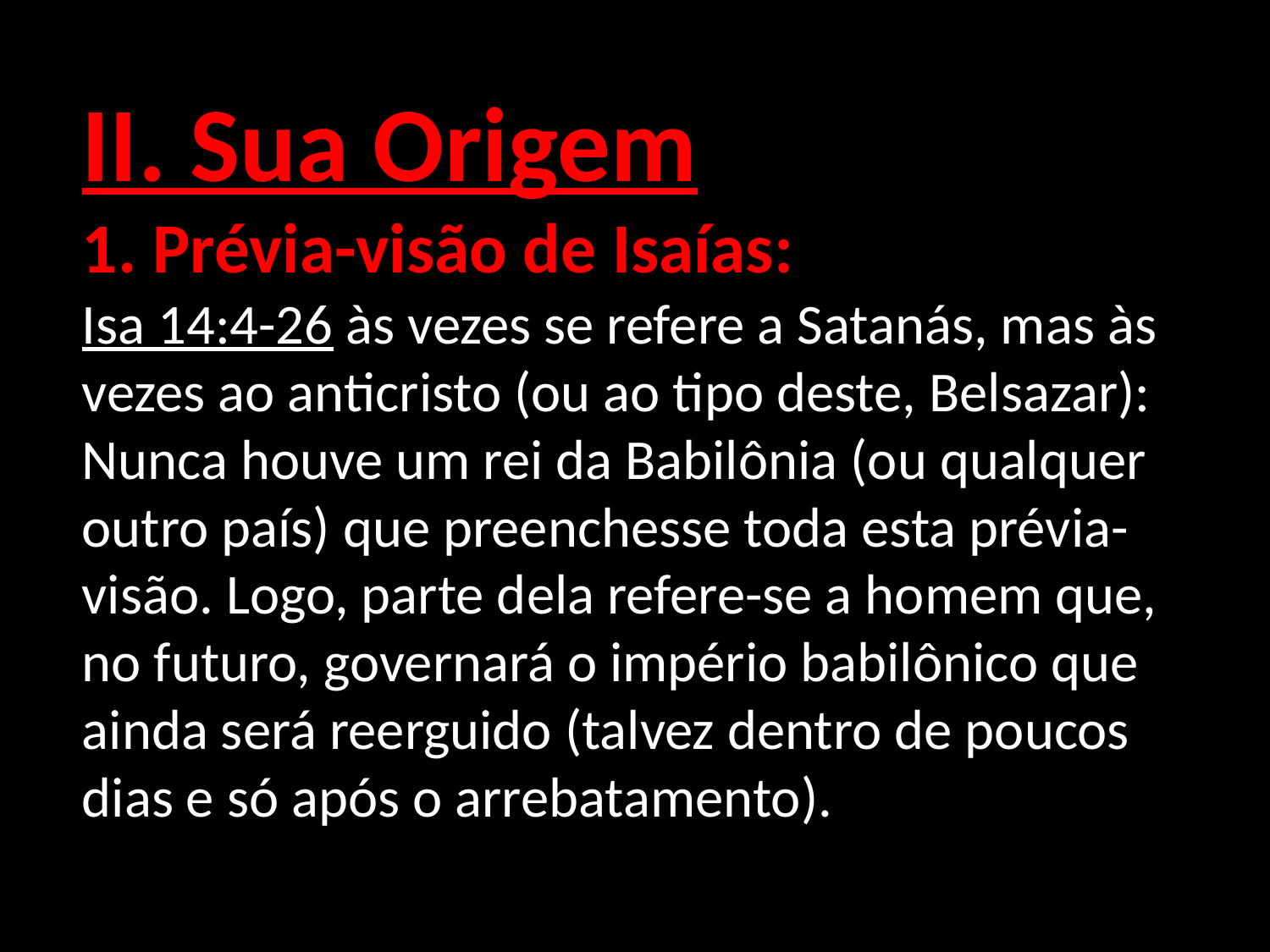

II. Sua Origem
1. Prévia-visão de Isaías:
Isa 14:4-26 às vezes se refere a Satanás, mas às vezes ao anticristo (ou ao tipo deste, Belsazar):
Nunca houve um rei da Babilônia (ou qualquer outro país) que preenchesse toda esta prévia-visão. Logo, parte dela refere-se a homem que, no futuro, governará o império babilônico que ainda será reerguido (talvez dentro de poucos dias e só após o arrebatamento).